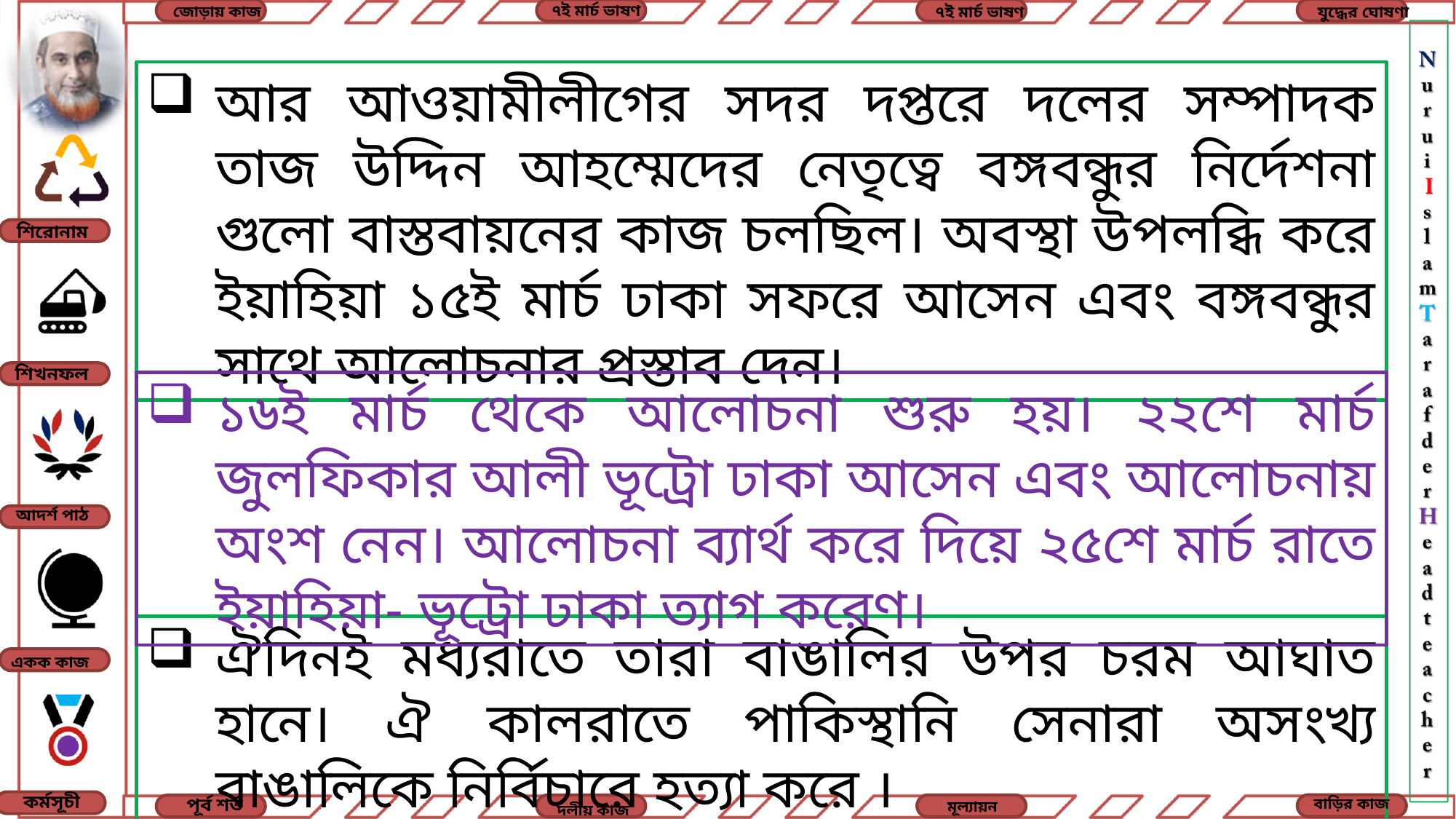

৭ই মার্চ ভাষণ
৭ই মার্চ ভাষণ
যুদ্ধের ঘোষণা
জোড়ায় কাজ

আর আওয়ামীলীগের সদর দপ্তরে দলের সম্পাদক তাজ উদ্দিন আহম্মেদের নেতৃত্বে বঙ্গবন্ধুর নির্দেশনা গুলো বাস্তবায়নের কাজ চলছিল। অবস্থা উপলব্ধি করে ইয়াহিয়া ১৫ই মার্চ ঢাকা সফরে আসেন এবং বঙ্গবন্ধুর সাথে আলোচনার প্রস্তাব দেন।
শিরোনাম

শিখনফল

১৬ই মার্চ থেকে আলোচনা শুরু হয়। ২২শে মার্চ জুলফিকার আলী ভূট্রো ঢাকা আসেন এবং আলোচনায় অংশ নেন। আলোচনা ব্যার্থ করে দিয়ে ২৫শে মার্চ রাতে ইয়াহিয়া- ভূট্রো ঢাকা ত্যাগ করেণ।
আদর্শ পাঠ

ঐদিনই মধ্যরাতে তারা বাঙালির উপর চরম আঘাত হানে। ঐ কালরাতে পাকিস্থানি সেনারা অসংখ্য বাঙালিকে নির্বিচারে হত্যা করে ।
একক কাজ

কর্মসূচী
পূর্ব শর্ত
বাড়ির কাজ

মূল্যায়ন

দলীয় কাজ